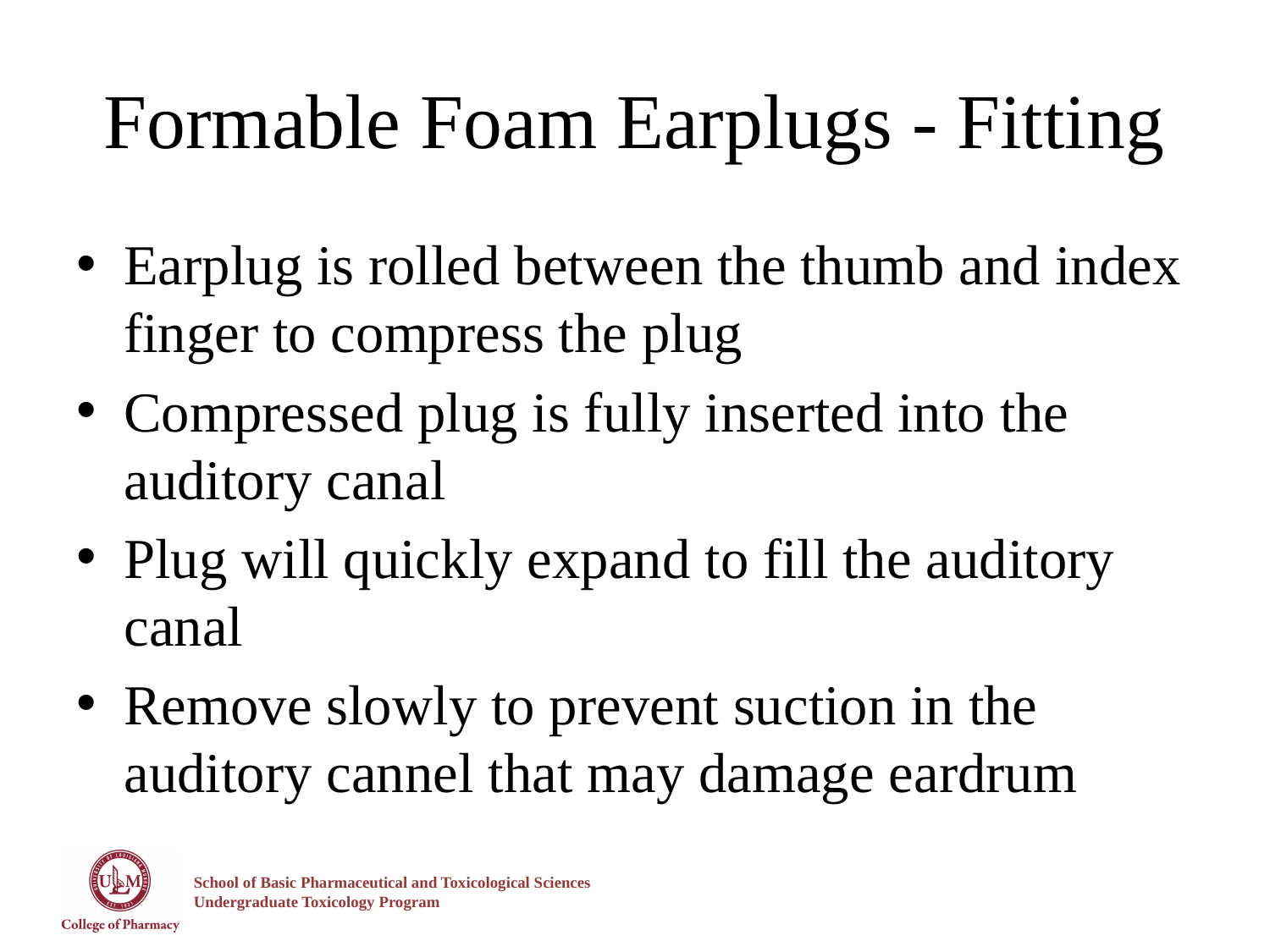

# Formable Foam Earplugs - Fitting
Earplug is rolled between the thumb and index finger to compress the plug
Compressed plug is fully inserted into the auditory canal
Plug will quickly expand to fill the auditory canal
Remove slowly to prevent suction in the auditory cannel that may damage eardrum